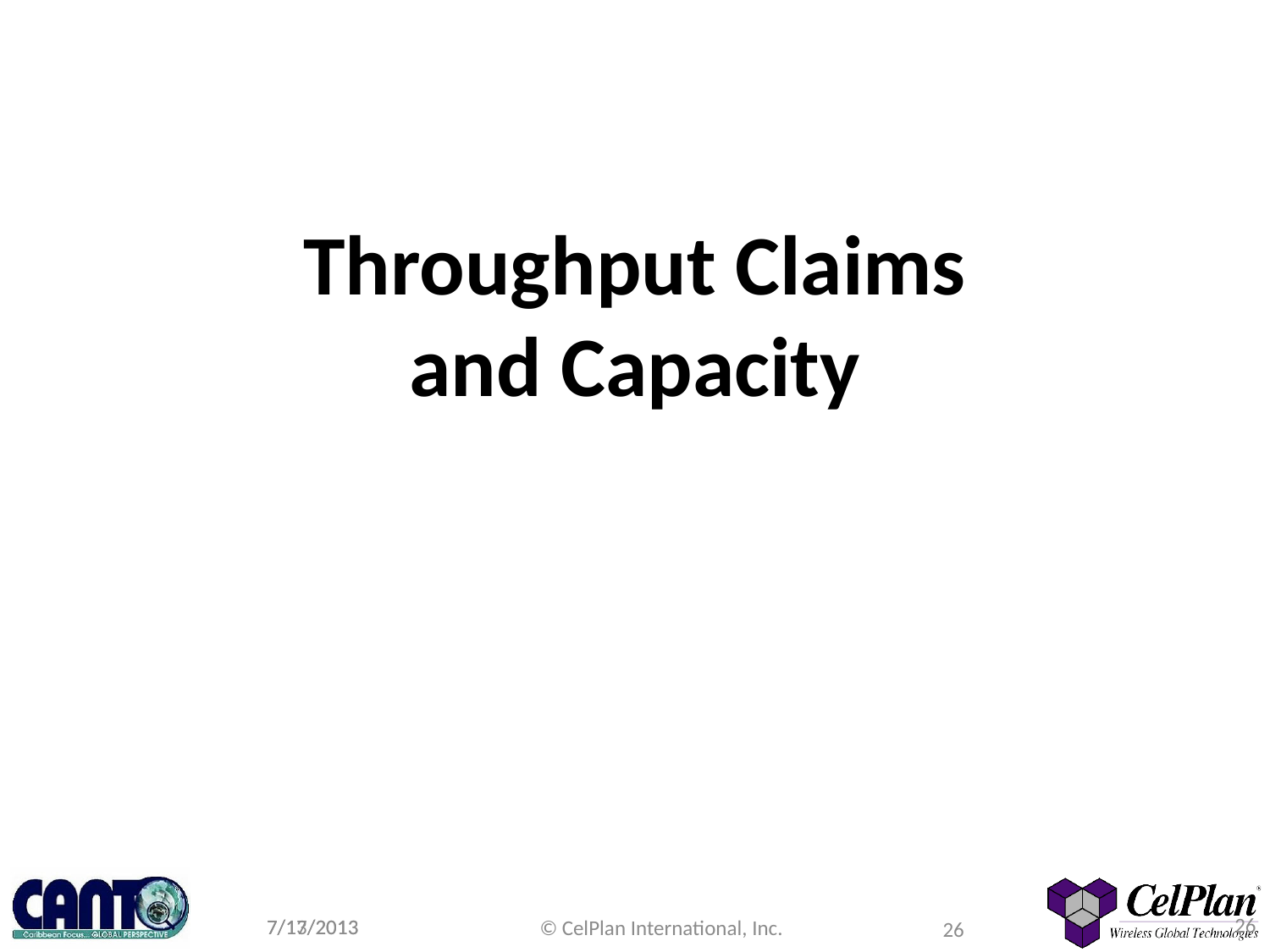

# Throughput Claims and Capacity
26
7/13/2013